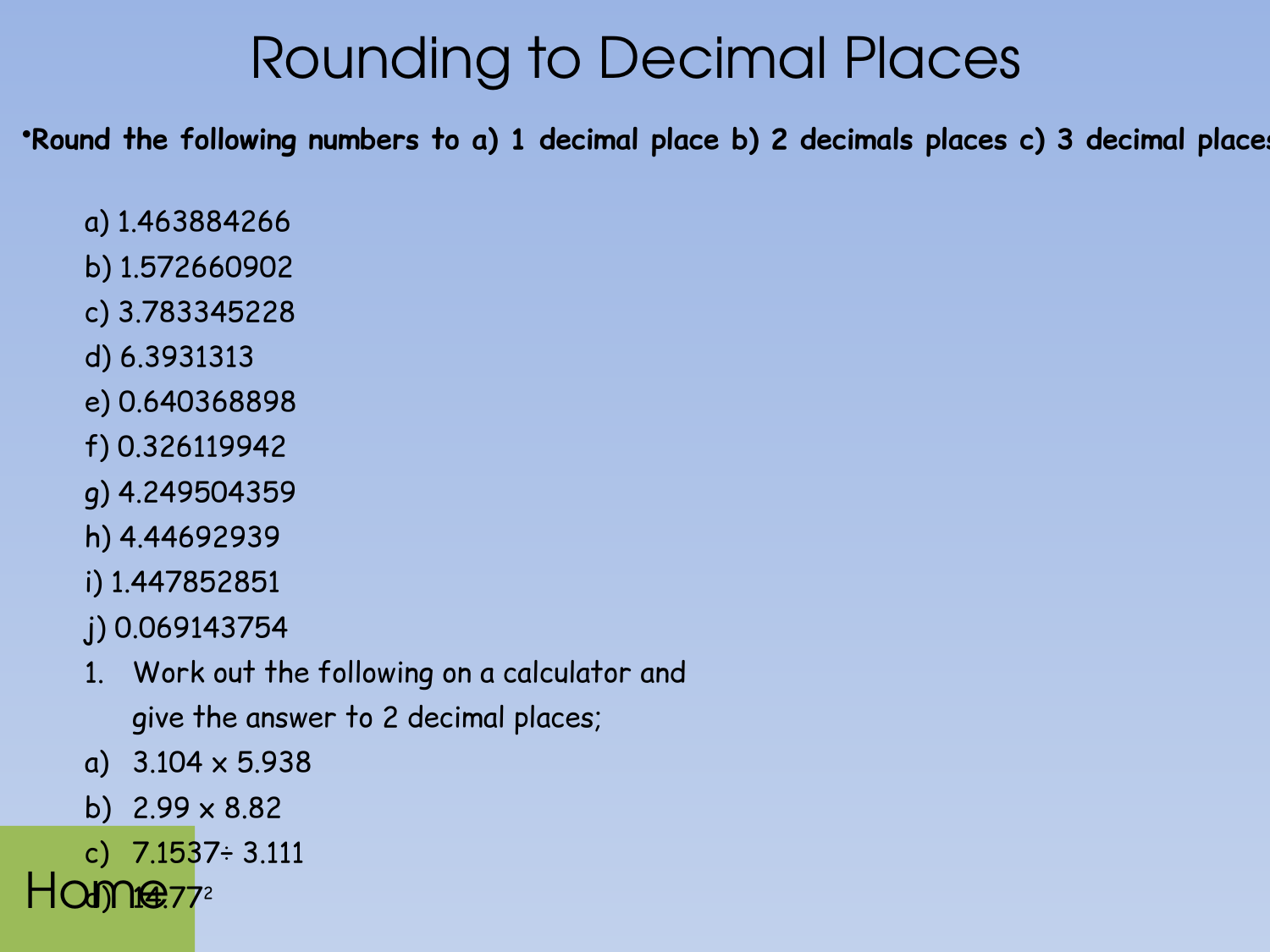

# Rounding to Decimal Places
Round the following numbers to a) 1 decimal place b) 2 decimals places c) 3 decimal places
| a) 1.463884266 |  |
| --- | --- |
| b) 1.572660902 |  |
| c) 3.783345228 |  |
| d) 6.3931313 |  |
| e) 0.640368898 |  |
| f) 0.326119942 |  |
| g) 4.249504359 |  |
| h) 4.44692939 |  |
| i) 1.447852851 |  |
| j) 0.069143754 |  |
| Work out the following on a calculator and give the answer to 2 decimal places; 3.104 x 5.938 2.99 x 8.82 7.1537÷ 3.111 14.772 |  |
Home